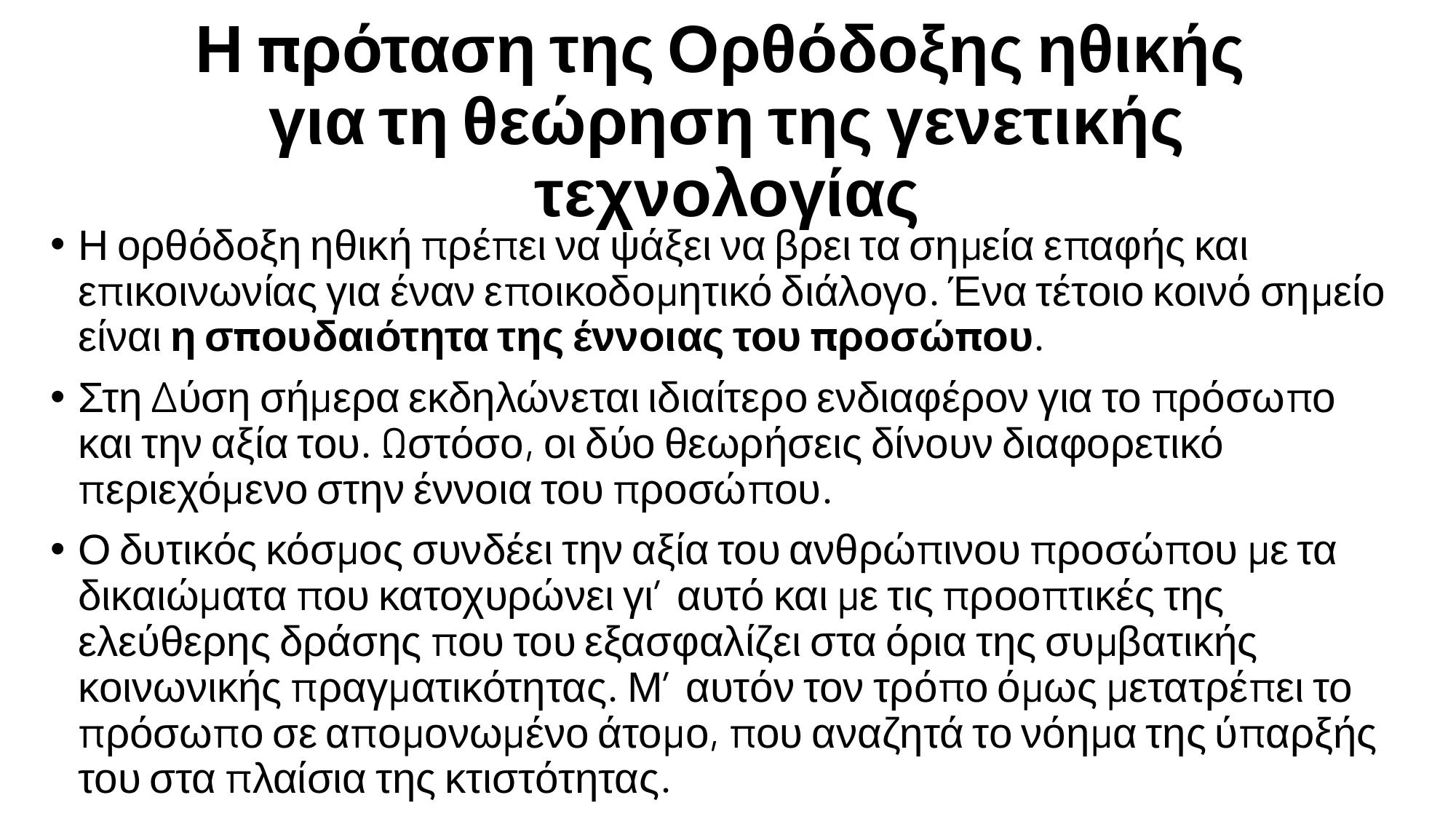

# Η πρόταση της Ορθόδοξης ηθικής για τη θεώρηση της γενετικής τεχνολογίας
Η ορθόδοξη ηθική πρέπει να ψάξει να βρει τα σημεία επαφής και επικοινωνίας για έναν εποικοδομητικό διάλογο. Ένα τέτοιο κοινό σημείο είναι η σπουδαιότητα της έννοιας του προσώπου.
Στη Δύση σήμερα εκδηλώνεται ιδιαίτερο ενδιαφέρον για το πρόσωπο και την αξία του. Ωστόσο, οι δύο θεωρήσεις δίνουν διαφορετικό περιεχόμενο στην έννοια του προσώπου.
Ο δυτικός κόσμος συνδέει την αξία του ανθρώπινου προσώπου με τα δικαιώματα που κατοχυρώνει γι’  αυτό και με τις προοπτικές της ελεύθερης δράσης που του εξασφαλίζει στα όρια της συμβατικής κοινωνικής πραγματικότητας. Μ’  αυτόν τον τρόπο όμως μετατρέπει το πρόσωπο σε απομονωμένο άτομο, που αναζητά το νόημα της ύπαρξής του στα πλαίσια της κτιστότητας.